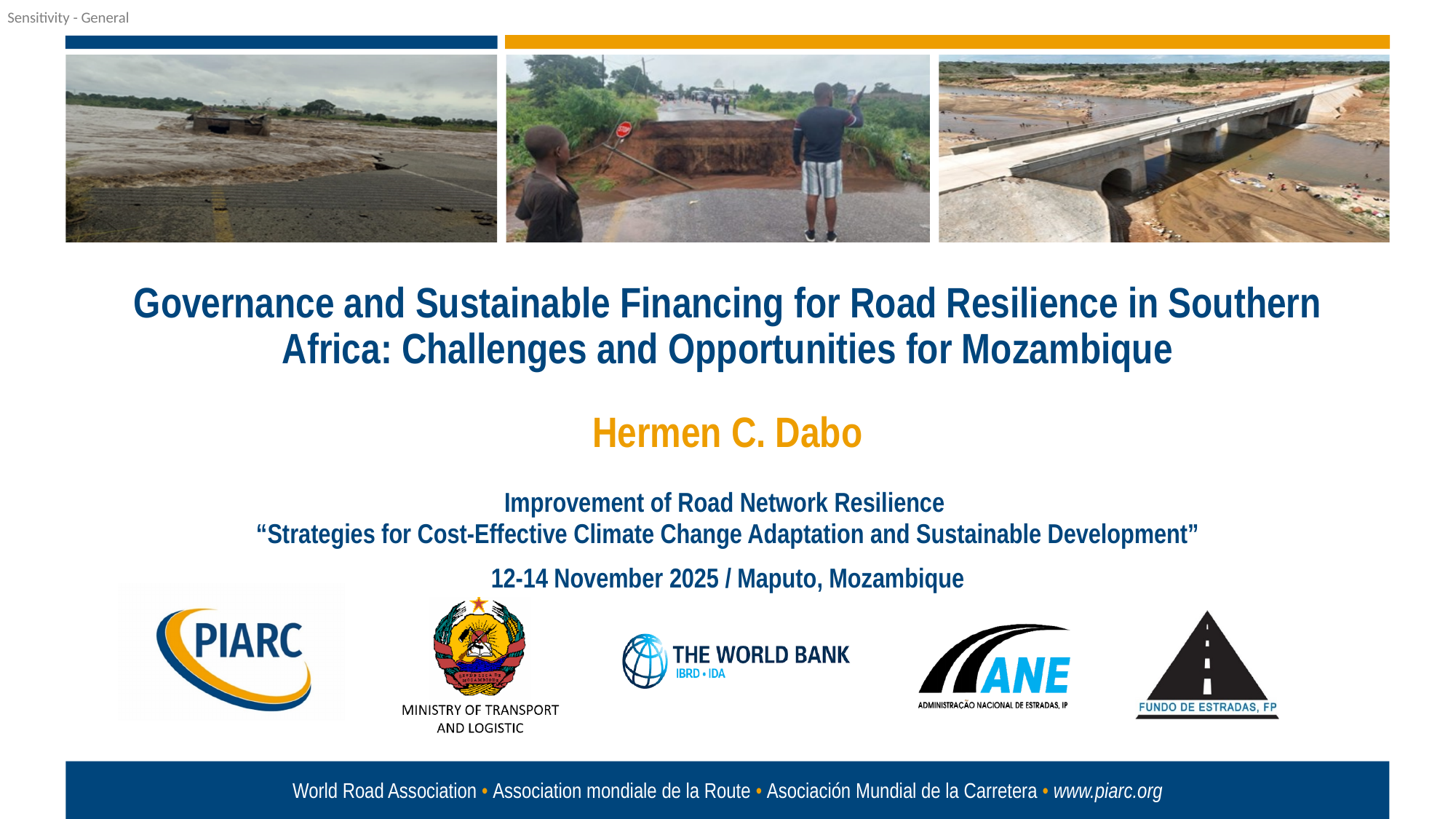

Governance and Sustainable Financing for Road Resilience in Southern Africa: Challenges and Opportunities for Mozambique
Hermen C. Dabo

Improvement of Road Network Resilience
“Strategies for Cost-Effective Climate Change Adaptation and Sustainable Development”
12-14 November 2025 / Maputo, Mozambique